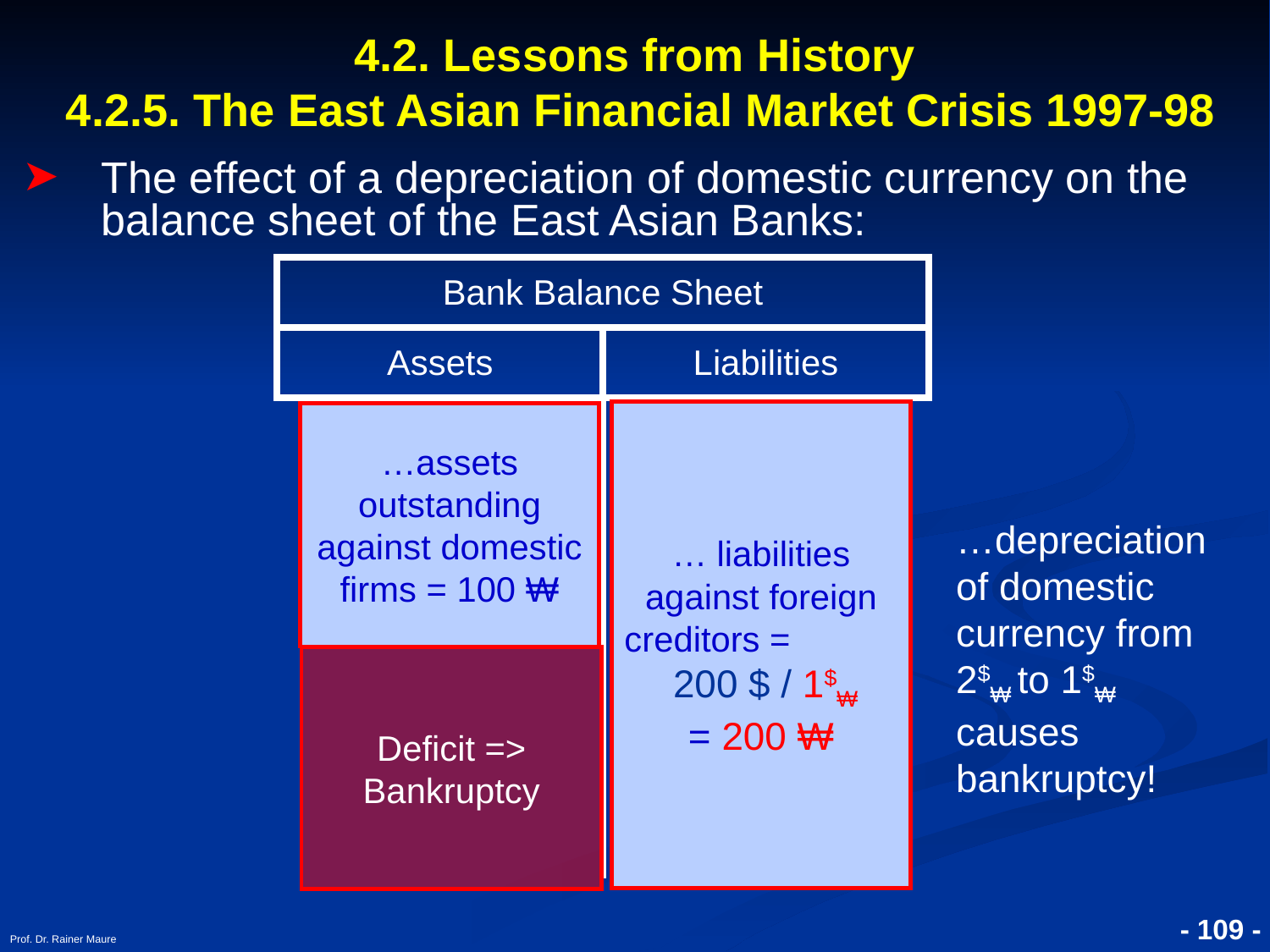

# 4.2. Lessons from History 4.2.5. The East Asian Financial Market Crisis 1997-98
The effect of a depreciation of domestic currency on the balance sheet of the East Asian Banks:
| Bank Balance Sheet |  |
| --- | --- |
| Assets | Liabilities |
|  |  |

… liabilities against foreign creditors =            200 $ / 1$₩
= 200 ₩

… liabilities against foreign creditors =      200 $ / 2$₩
= 100 ₩
… liabilities against foreign creditors =              200 $ / 1$₩
= 200 ₩
…assets outstanding against domestic firms = 100 ₩
…depreciation of domestic currency from 2$₩ to 1$₩ causes bankruptcy!
Deficit => Bankruptcy
Prof. Dr. Rainer Maure
- 109 -